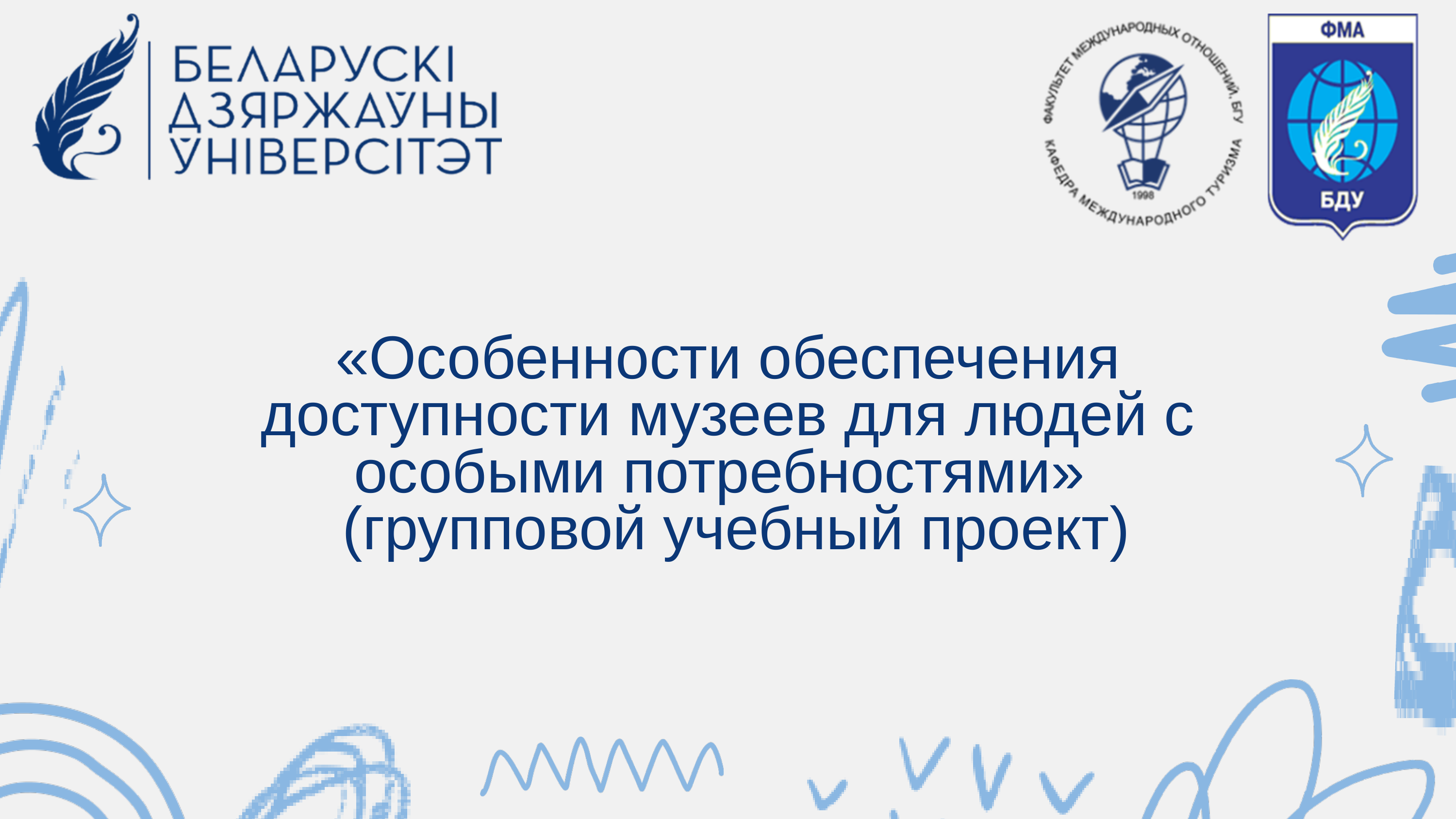

«Особенности обеспечения доступности музеев для людей с особыми потребностями»
 (групповой учебный проект)